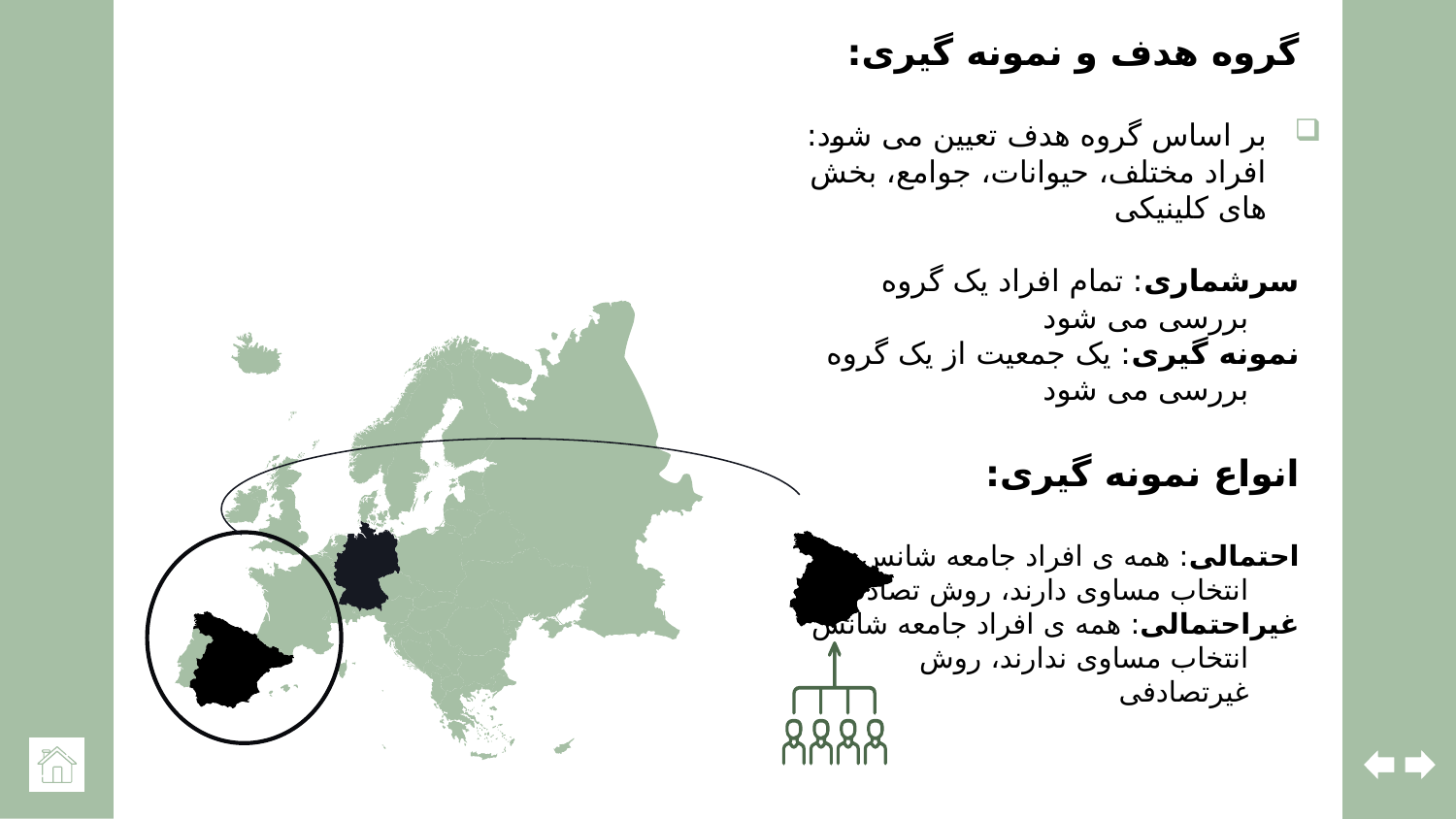

گروه هدف و نمونه گیری:

بر اساس گروه هدف تعیین می شود: افراد مختلف، حیوانات، جوامع، بخش های کلینیکی

سرشماری: تمام افراد یک گروه بررسی می شود
نمونه گیری: یک جمعیت از یک گروه بررسی می شود

انواع نمونه گیری:

احتمالی: همه ی افراد جامعه شانس انتخاب مساوی دارند، روش تصادفی
غیراحتمالی: همه ی افراد جامعه شانس انتخاب مساوی ندارند، روش غیرتصادفی